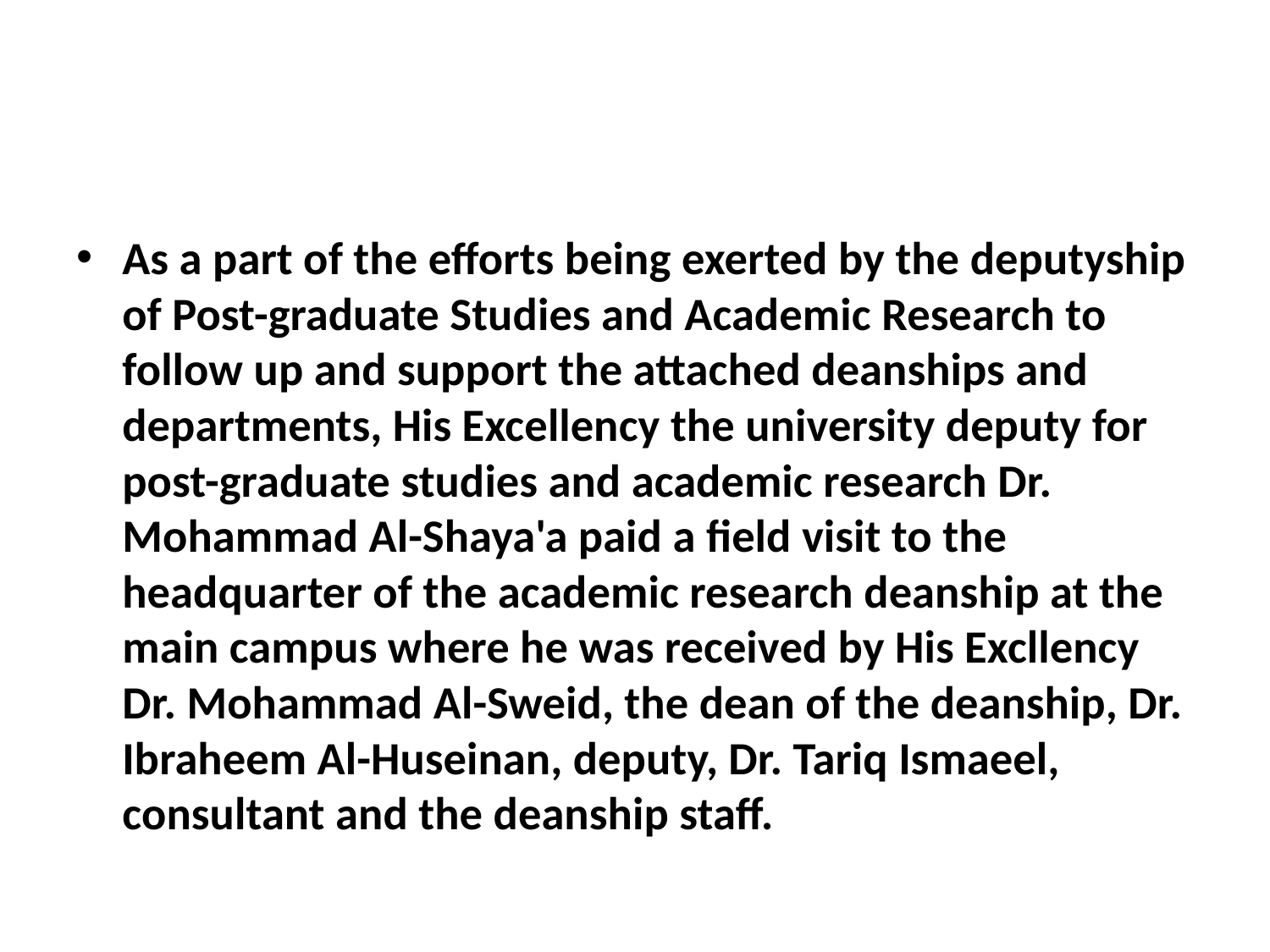

#
As a part of the efforts being exerted by the deputyship of Post-graduate Studies and Academic Research to follow up and support the attached deanships and departments, His Excellency the university deputy for post-graduate studies and academic research Dr. Mohammad Al-Shaya'a paid a field visit to the headquarter of the academic research deanship at the main campus where he was received by His Excllency Dr. Mohammad Al-Sweid, the dean of the deanship, Dr. Ibraheem Al-Huseinan, deputy, Dr. Tariq Ismaeel, consultant and the deanship staff.